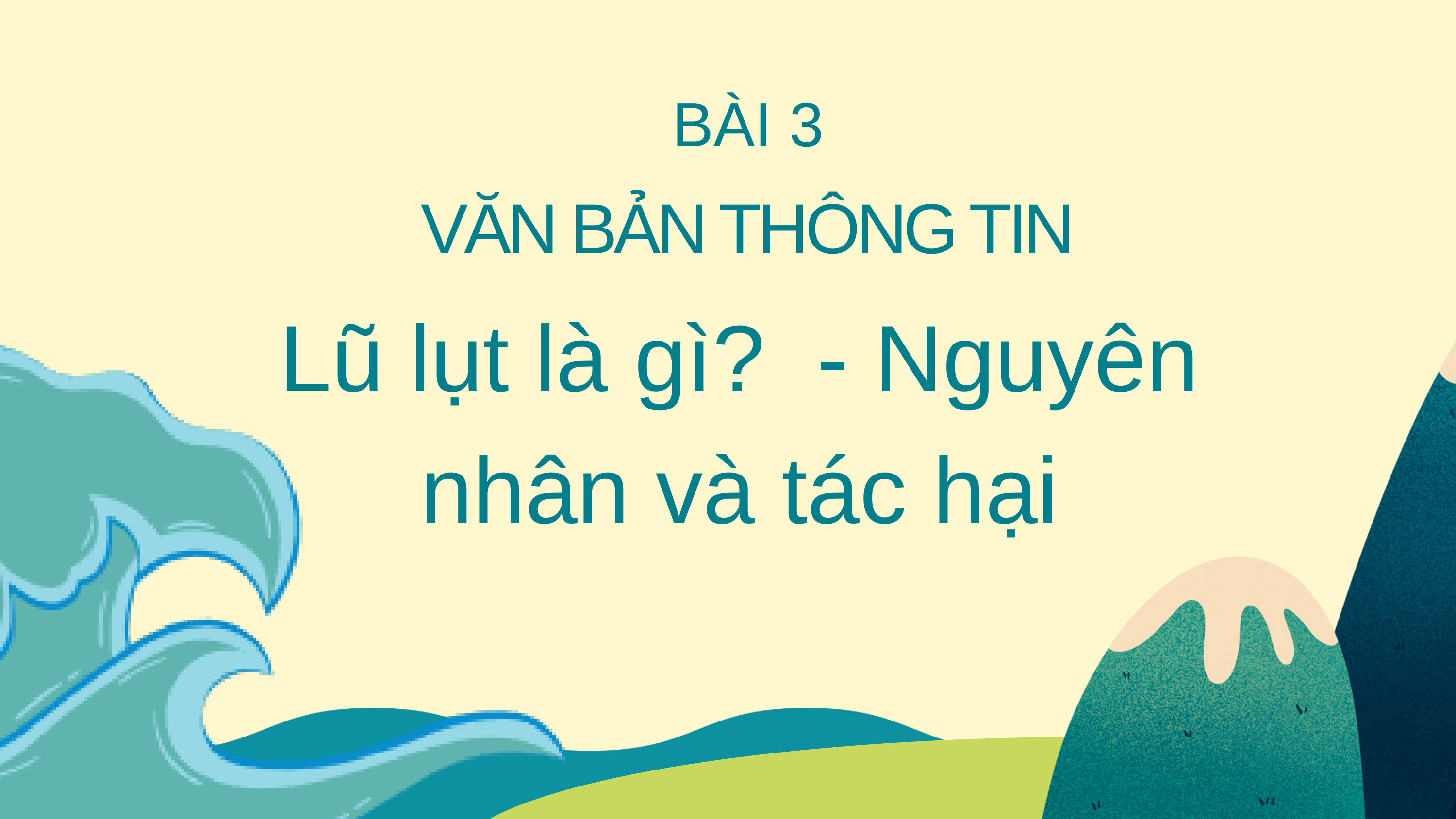

BÀI 3

VĂN BẢN THÔNG TIN
Lũ lụt là gì?  - Nguyên nhân và tác hại